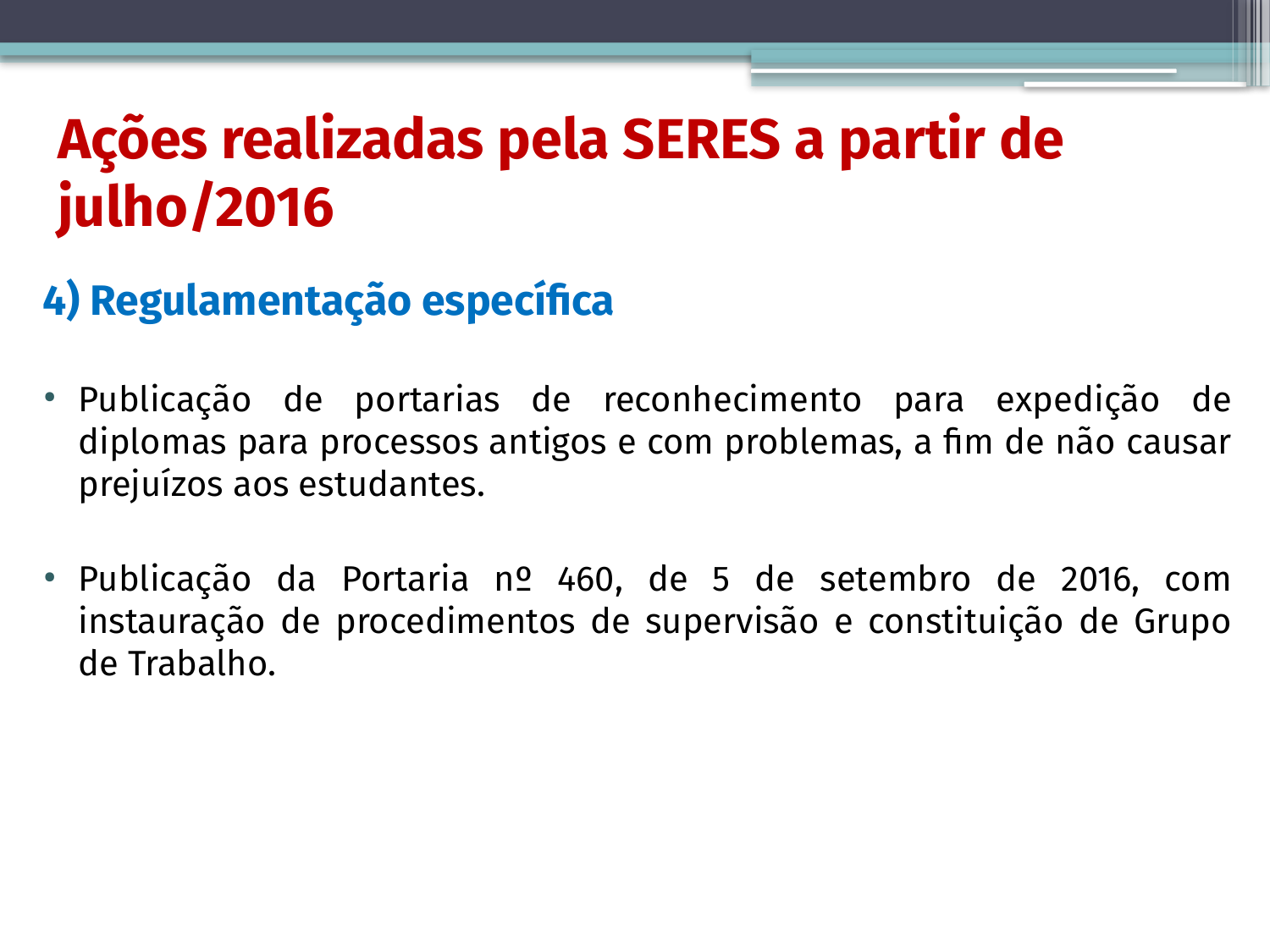

# Ações realizadas pela SERES a partir de julho/2016
4) Regulamentação específica

Publicação de portarias de reconhecimento para expedição de diplomas para processos antigos e com problemas, a fim de não causar prejuízos aos estudantes.

Publicação da Portaria nº 460, de 5 de setembro de 2016, com instauração de procedimentos de supervisão e constituição de Grupo de Trabalho.